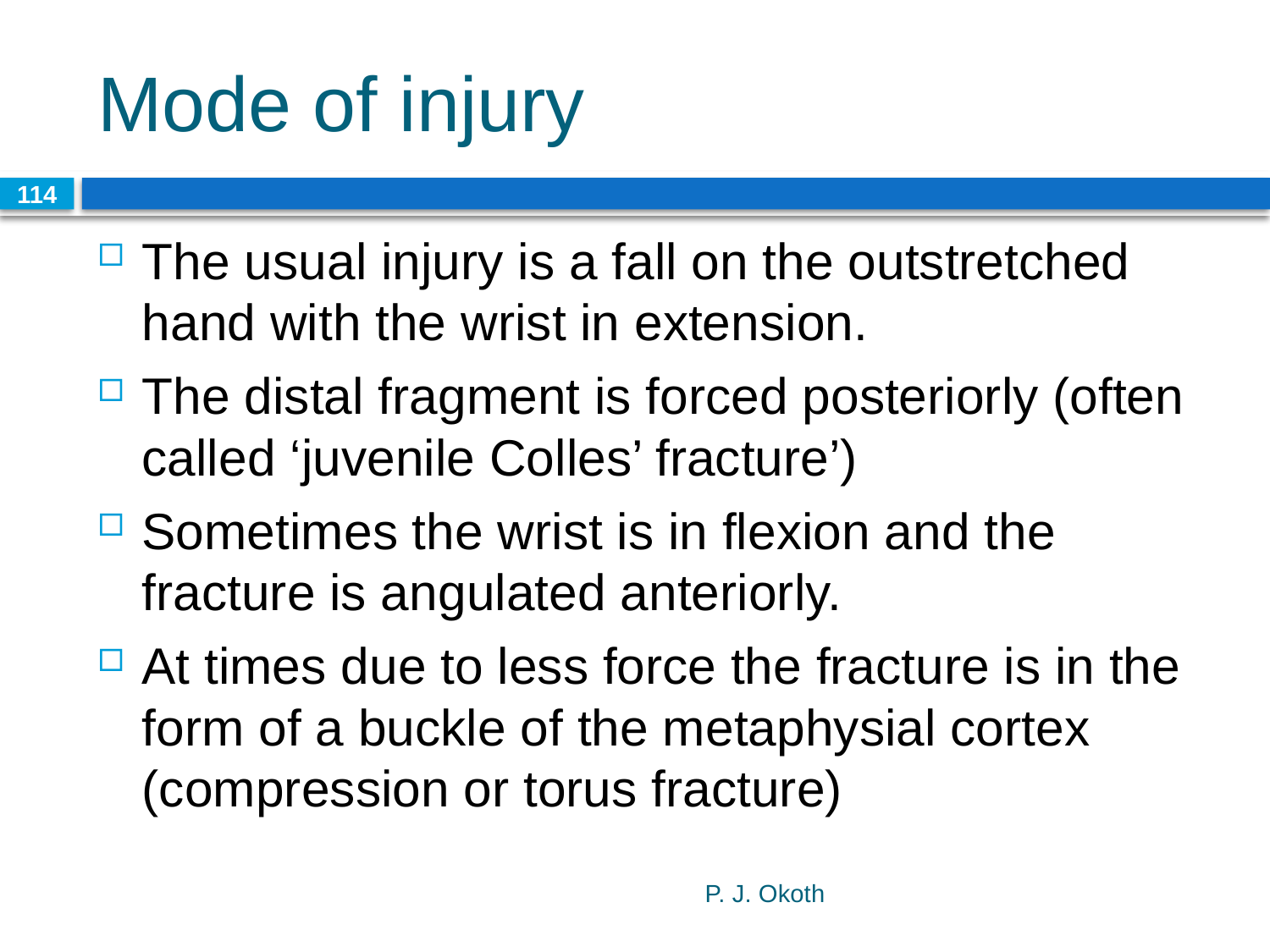

# Mode of injury
114
The usual injury is a fall on the outstretched hand with the wrist in extension.
The distal fragment is forced posteriorly (often called ‘juvenile Colles’ fracture’)
Sometimes the wrist is in flexion and the fracture is angulated anteriorly.
At times due to less force the fracture is in the form of a buckle of the metaphysial cortex (compression or torus fracture)
P. J. Okoth